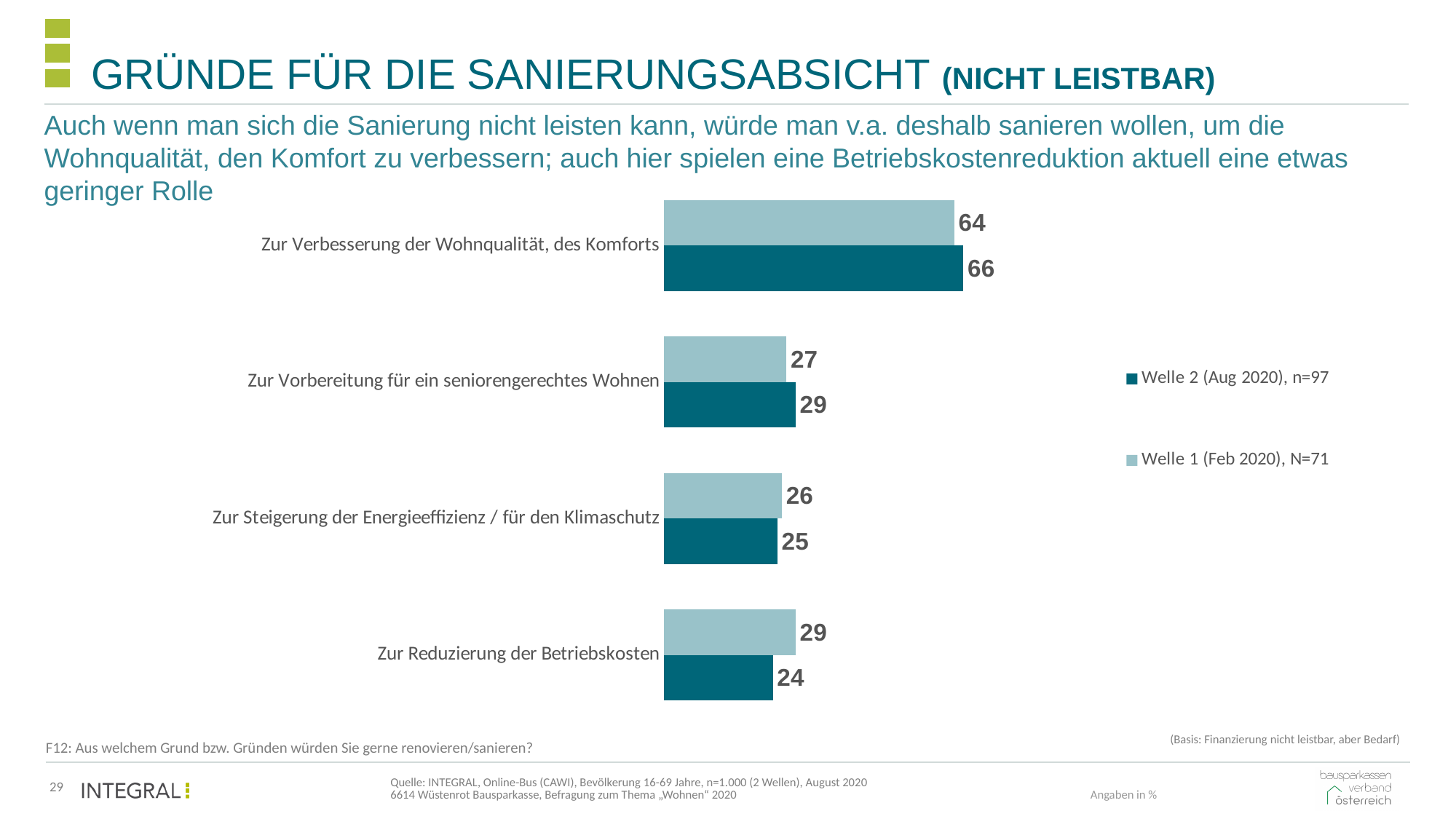

# Gründe für die Sanierungsabsicht (Nicht leistbar)
Auch wenn man sich die Sanierung nicht leisten kann, würde man v.a. deshalb sanieren wollen, um die Wohnqualität, den Komfort zu verbessern; auch hier spielen eine Betriebskostenreduktion aktuell eine etwas geringer Rolle

### Chart

| Category | Welle 1 (Feb 2020), N=71 | Welle 2 (Aug 2020), n=97 |
|---|---|---|
| Zur Verbesserung der Wohnqualität, des Komforts | 64.0 | 66.0 |
| Zur Vorbereitung für ein seniorengerechtes Wohnen | 27.0 | 29.0 |
| Zur Steigerung der Energieeffizienz / für den Klimaschutz | 26.0 | 25.0 |
| Zur Reduzierung der Betriebskosten | 29.0 | 24.0 |
(Basis: Finanzierung nicht leistbar, aber Bedarf)
F12: Aus welchem Grund bzw. Gründen würden Sie gerne renovieren/sanieren?